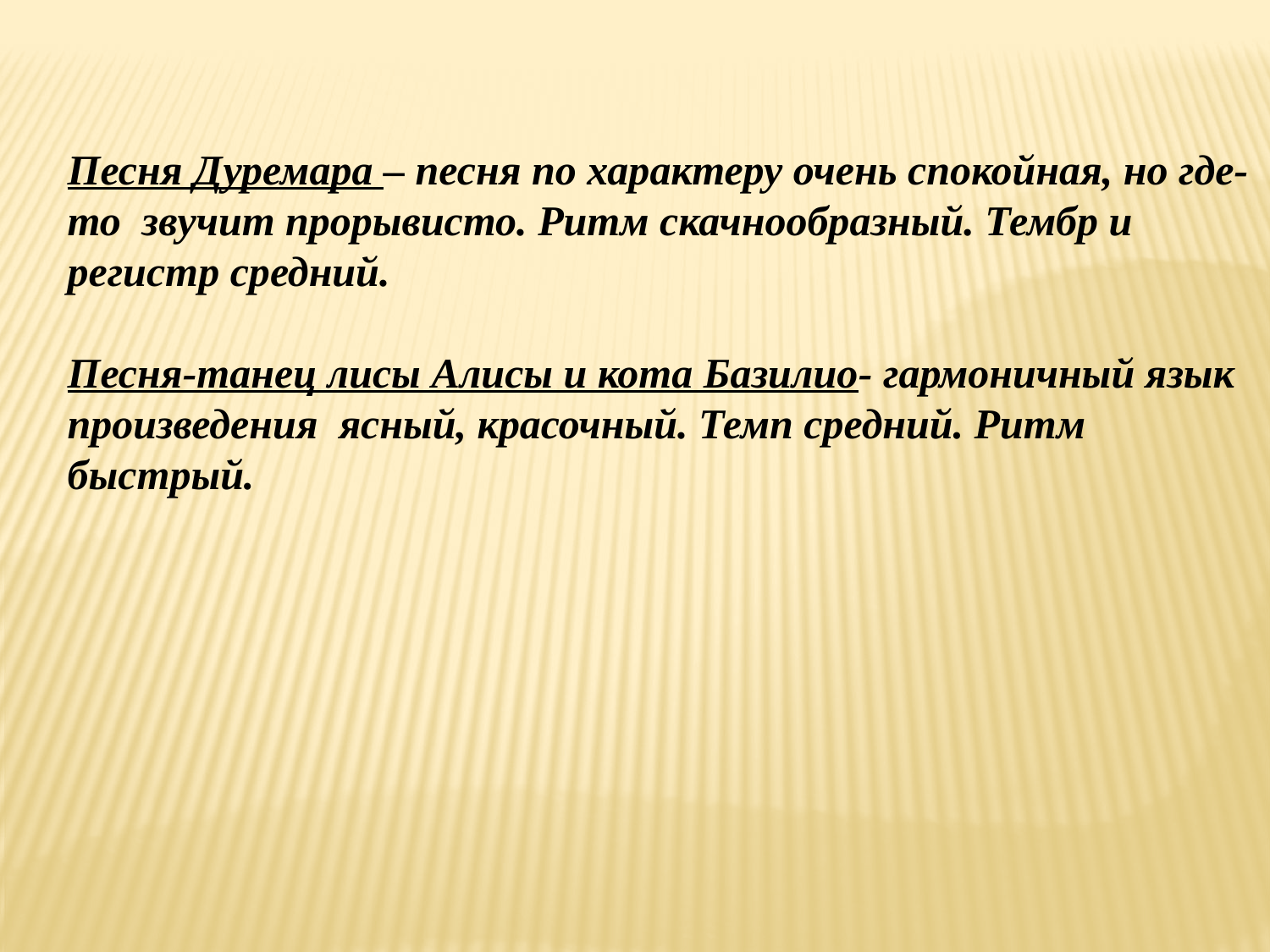

Песня Дуремара – песня по характеру очень спокойная, но где- то  звучит прорывисто. Ритм скачнообразный. Тембр и регистр средний.

Песня-танец лисы Алисы и кота Базилио- гармоничный язык произведения  ясный, красочный. Темп средний. Ритм быстрый.